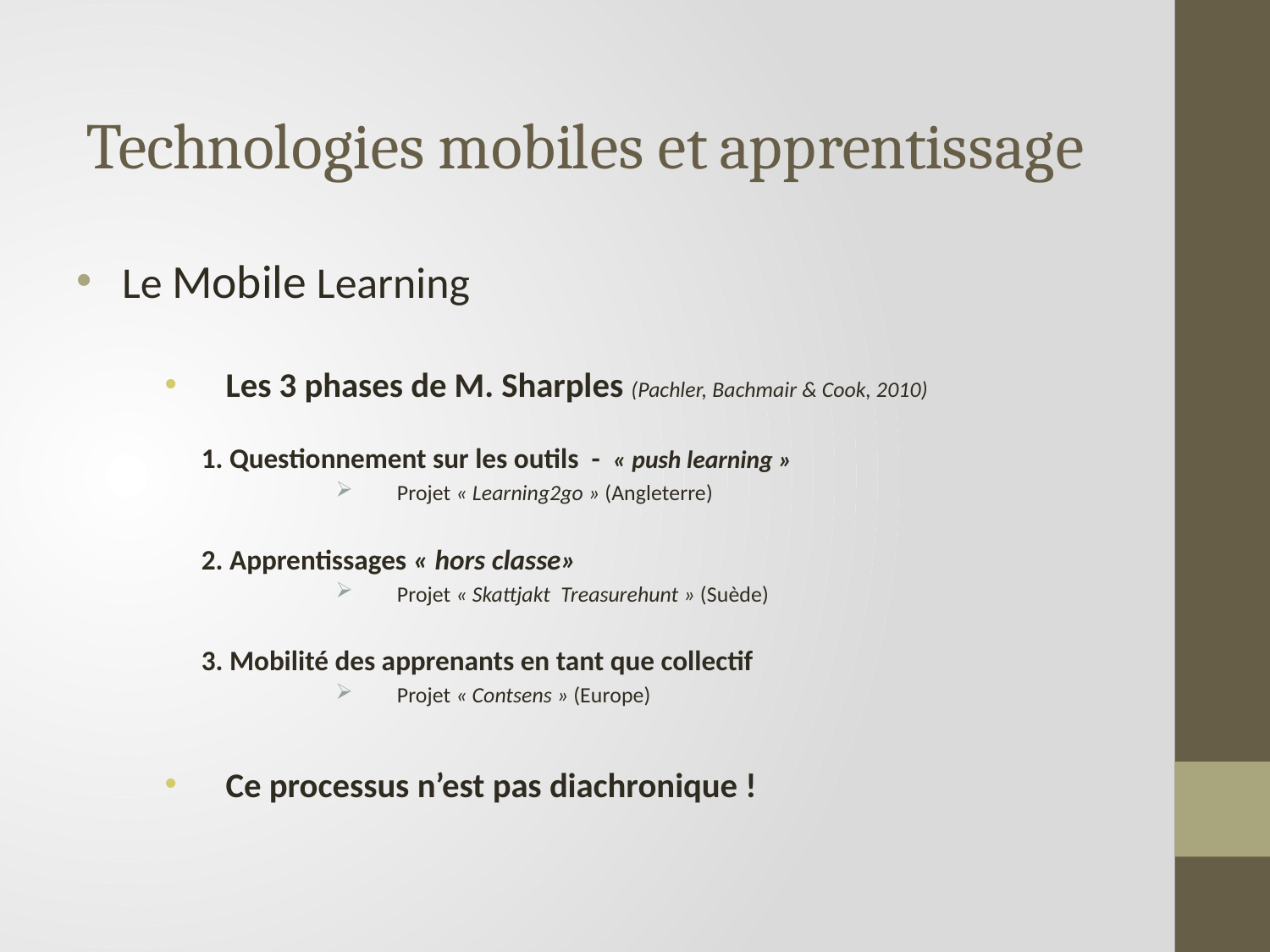

# Technologies mobiles et apprentissage
Le Mobile Learning

Les 3 phases de M. Sharples (Pachler, Bachmair & Cook, 2010)

		1. Questionnement sur les outils  -  « push learning »
Projet « Learning2go » (Angleterre)

		2. Apprentissages « hors classe»
Projet « Skattjakt  Treasurehunt » (Suède)

		3. Mobilité des apprenants en tant que collectif
   Projet « Contsens » (Europe)

Ce processus n’est pas diachronique !